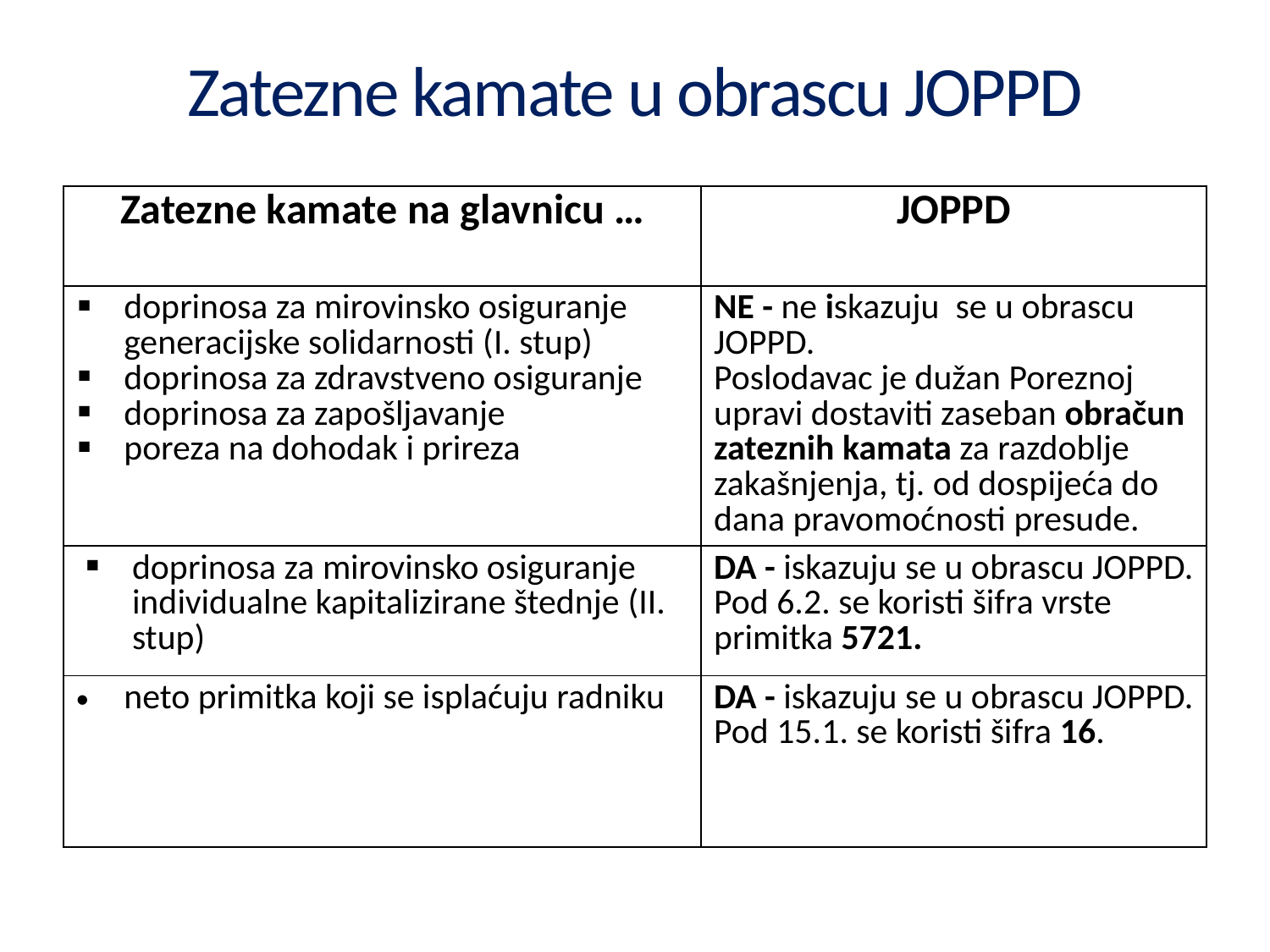

# Zatezne kamate u obrascu JOPPD
| Zatezne kamate na glavnicu … | JOPPD |
| --- | --- |
| doprinosa za mirovinsko osiguranje generacijske solidarnosti (I. stup) doprinosa za zdravstveno osiguranje doprinosa za zapošljavanje poreza na dohodak i prireza | NE - ne iskazuju se u obrascu JOPPD. Poslodavac je dužan Poreznoj upravi dostaviti zaseban obračun zateznih kamata za razdoblje zakašnjenja, tj. od dospijeća do dana pravomoćnosti presude. |
| doprinosa za mirovinsko osiguranje individualne kapitalizirane štednje (II. stup) | DA - iskazuju se u obrascu JOPPD. Pod 6.2. se koristi šifra vrste primitka 5721. |
| neto primitka koji se isplaćuju radniku | DA - iskazuju se u obrascu JOPPD. Pod 15.1. se koristi šifra 16. |